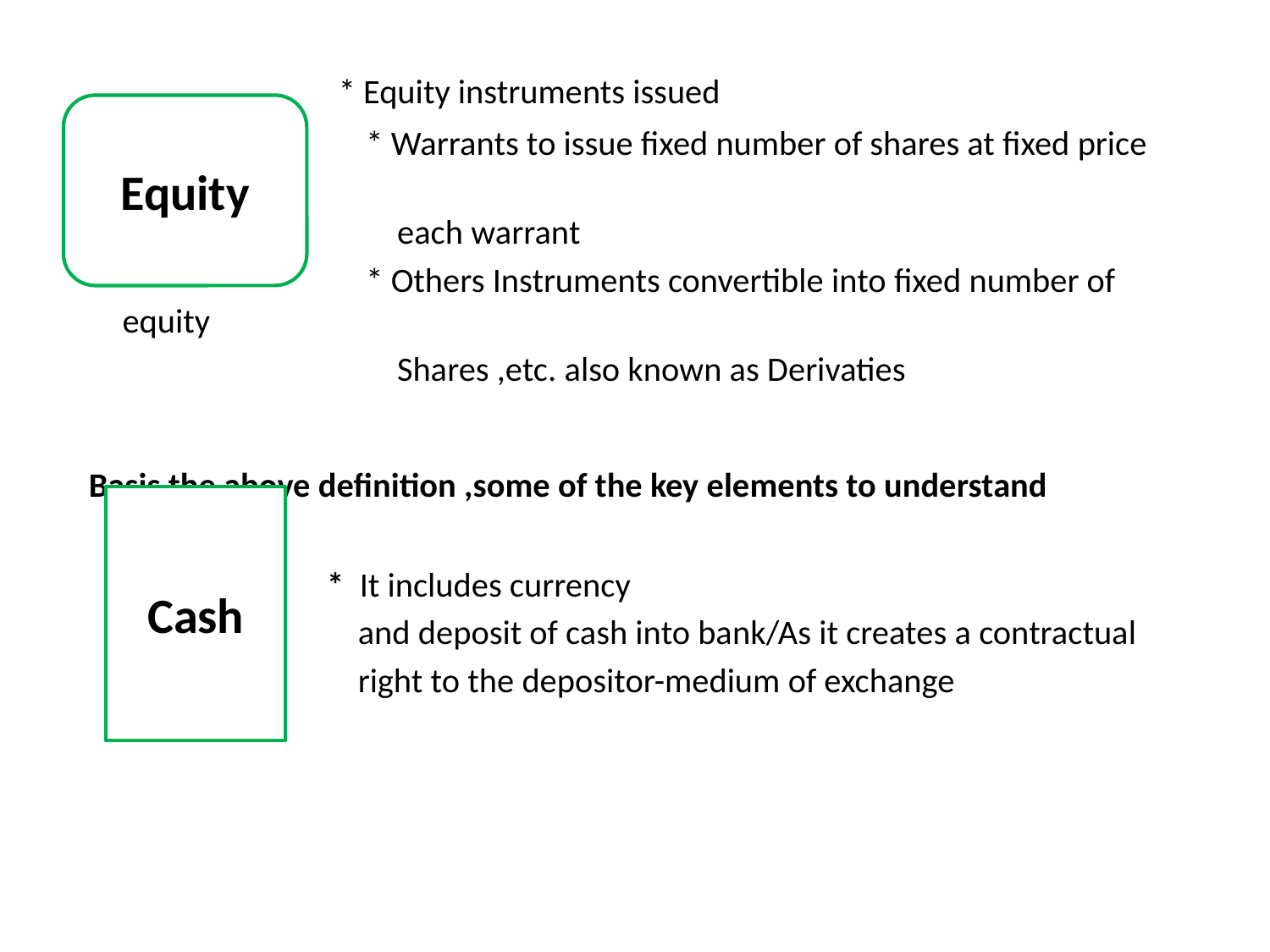

* Equity instruments issued
                                     * Warrants to issue fixed number of shares at fixed price against
                                         each warrant
                                     * Others Instruments convertible into fixed number of equity
                                         Shares ,etc. also known as Derivaties

 Basis the above definition ,some of the key elements to understand

                                *  It includes currency
                                    and deposit of cash into bank/As it creates a contractual
                                    right to the depositor-medium of exchange

Equity
Cash